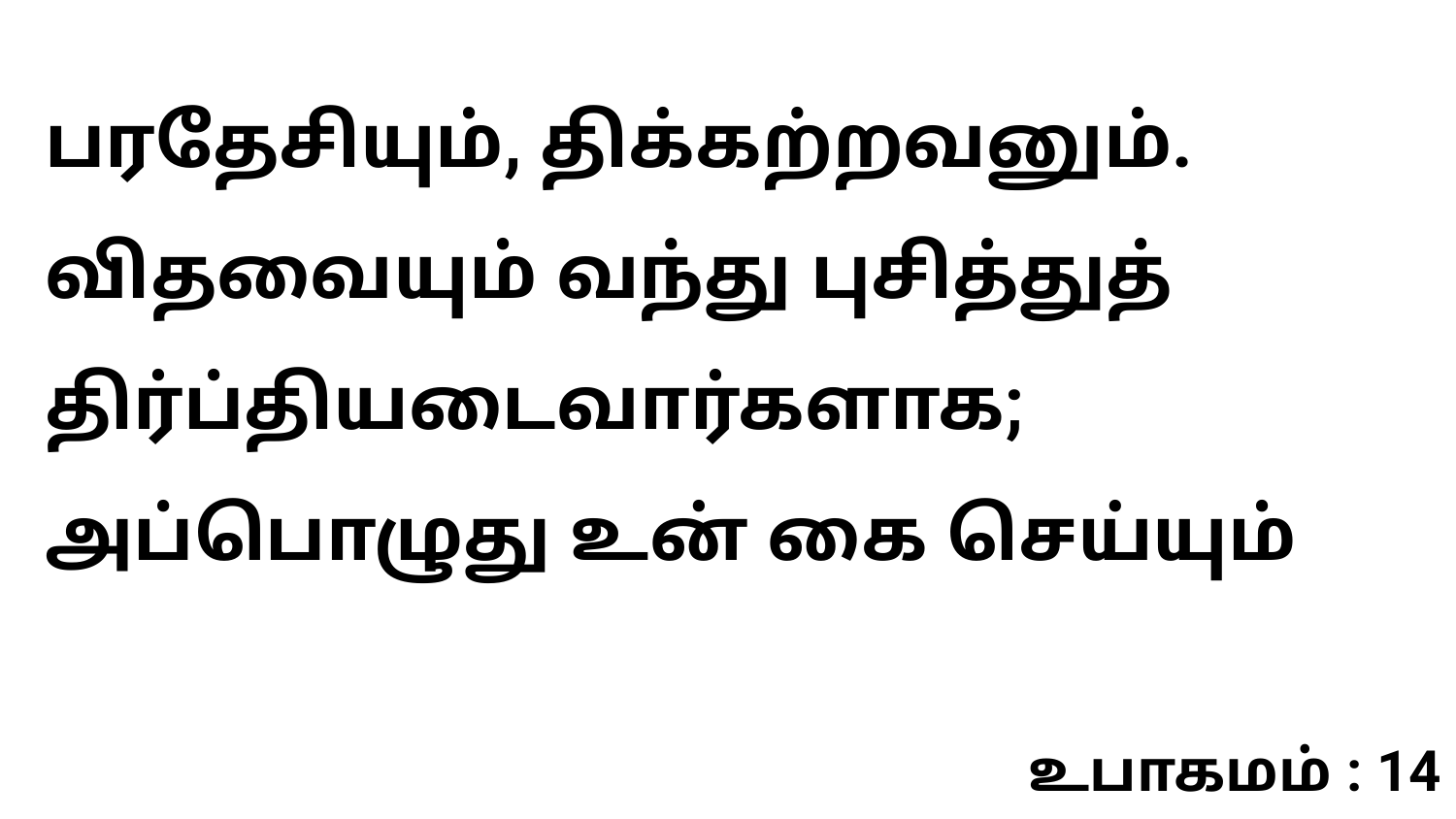

பரதேசியும், திக்கற்றவனும். விதவையும் வந்து புசித்துத் திர்ப்தியடைவார்களாக; அப்பொழுது உன் கை செய்யும்
உபாகமம் : 14